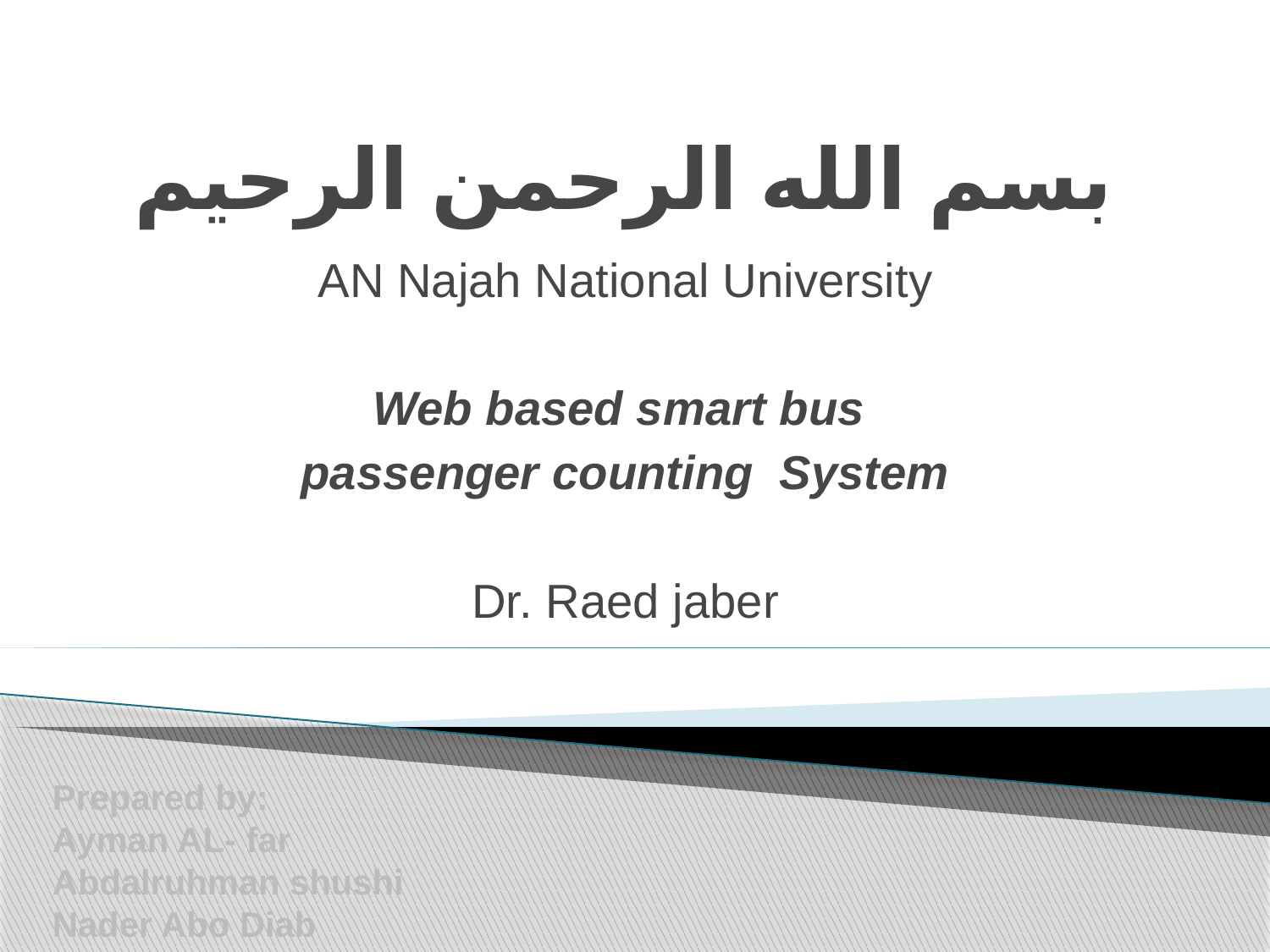

# بسم الله الرحمن الرحيم
AN Najah National University

Web based smart bus
passenger counting  System

Dr. Raed jaber

Prepared by:
Ayman AL- far
Abdalruhman shushi
Nader Abo Diab